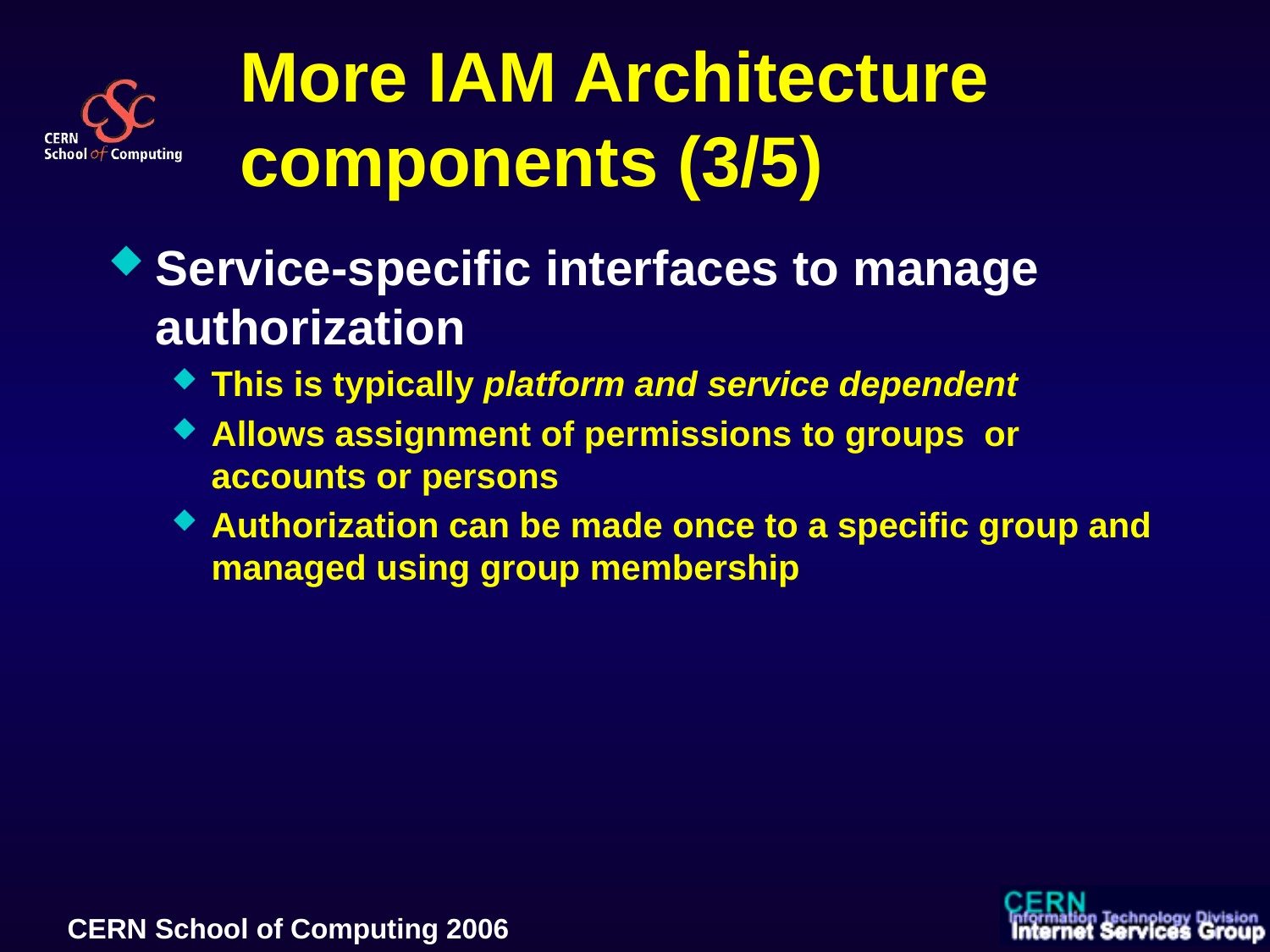

# More IAM Architecture components (3/5)
Service-specific interfaces to manage authorization
This is typically platform and service dependent
Allows assignment of permissions to groups  or accounts or persons
Authorization can be made once to a specific group and managed using group membership